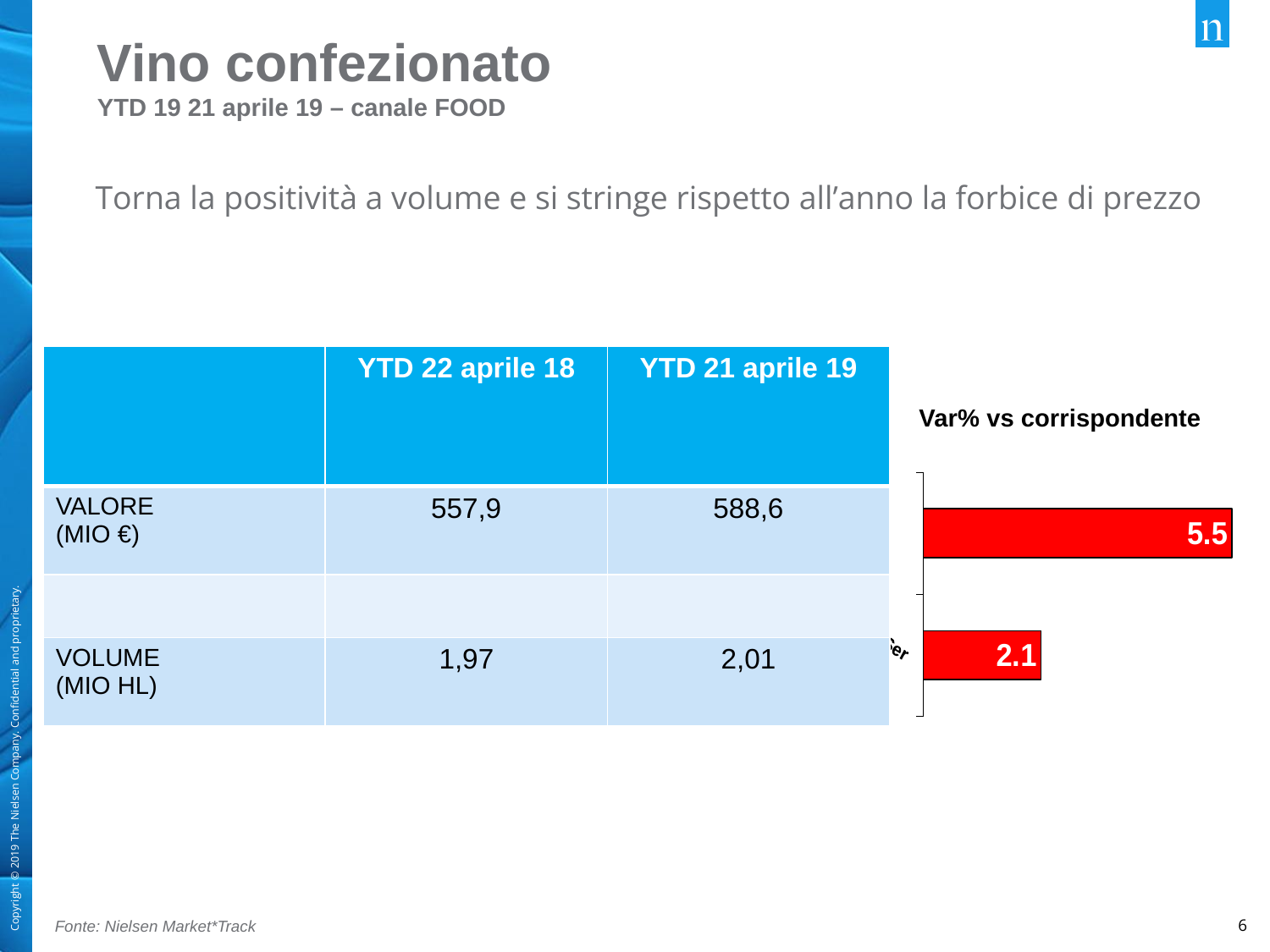

# Vino confezionato YTD 19 21 aprile 19 – canale FOOD
Torna la positività a volume e si stringe rispetto all’anno la forbice di prezzo
|  | YTD 22 aprile 18 | YTD 21 aprile 19 |
| --- | --- | --- |
| VALORE (MIO €) | 557,9 | 588,6 |
|  |  |  |
| VOLUME (MIO HL) | 1,97 | 2,01 |
Var% vs corrispondente

### Chart

| Category | var. %   |
|---|---|
|  | 2.1 |
|  | 5.5 |
Fonte: Nielsen Market*Track